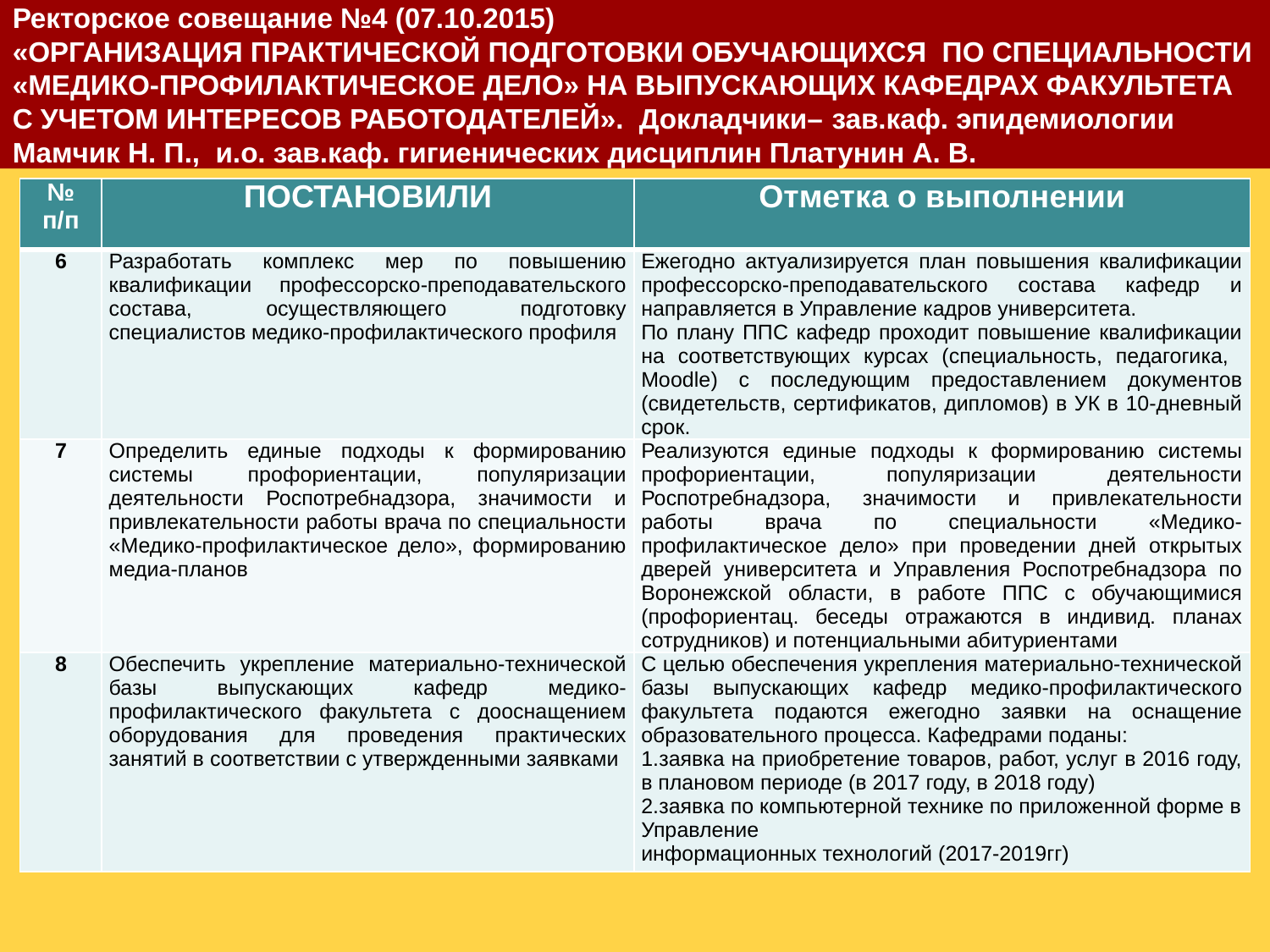

Ректорское совещание №4 (07.10.2015)
«ОРГАНИЗАЦИЯ ПРАКТИЧЕСКОЙ ПОДГОТОВКИ ОБУЧАЮЩИХСЯ  ПО СПЕЦИАЛЬНОСТИ «МЕДИКО-ПРОФИЛАКТИЧЕСКОЕ ДЕЛО» НА ВЫПУСКАЮЩИХ КАФЕДРАХ ФАКУЛЬТЕТА С УЧЕТОМ ИНТЕРЕСОВ РАБОТОДАТЕЛЕЙ».  Докладчики– зав.каф. эпидемиологии
Мамчик Н. П.,  и.о. зав.каф. гигиенических дисциплин Платунин А. В.
#
| № п/п | ПОСТАНОВИЛИ | Отметка о выполнении |
| --- | --- | --- |
| 6 | Разработать комплекс мер по повышению квалификации профессорско-преподавательского состава, осуществляющего подготовку специалистов медико-профилактического профиля | Ежегодно актуализируется план повышения квалификации профессорско-преподавательского состава кафедр и направляется в Управление кадров университета. По плану ППС кафедр проходит повышение квалификации на соответствующих курсах (специальность, педагогика, Moodle) c последующим предоставлением документов (свидетельств, сертификатов, дипломов) в УК в 10-дневный срок. |
| 7 | Определить единые подходы к формированию системы профориентации, популяризации деятельности Роспотребнадзора, значимости и привлекательности работы врача по специальности «Медико-профилактическое дело», формированию медиа-планов | Реализуются единые подходы к формированию системы профориентации, популяризации деятельности Роспотребнадзора, значимости и привлекательности работы врача по специальности «Медико-профилактическое дело» при проведении дней открытых дверей университета и Управления Роспотребнадзора по Воронежской области, в работе ППС с обучающимися (профориентац. беседы отражаются в индивид. планах сотрудников) и потенциальными абитуриентами |
| 8 | Обеспечить укрепление материально-технической базы выпускающих кафедр медико-профилактического факультета с дооснащением оборудования для проведения практических занятий в соответствии с утвержденными заявками | С целью обеспечения укрепления материально-технической базы выпускающих кафедр медико-профилактического факультета подаются ежегодно заявки на оснащение образовательного процесса. Кафедрами поданы: заявка на приобретение товаров, работ, услуг в 2016 году, в плановом периоде (в 2017 году, в 2018 году) заявка по компьютерной технике по приложенной форме в Управление информационных технологий (2017-2019гг) |